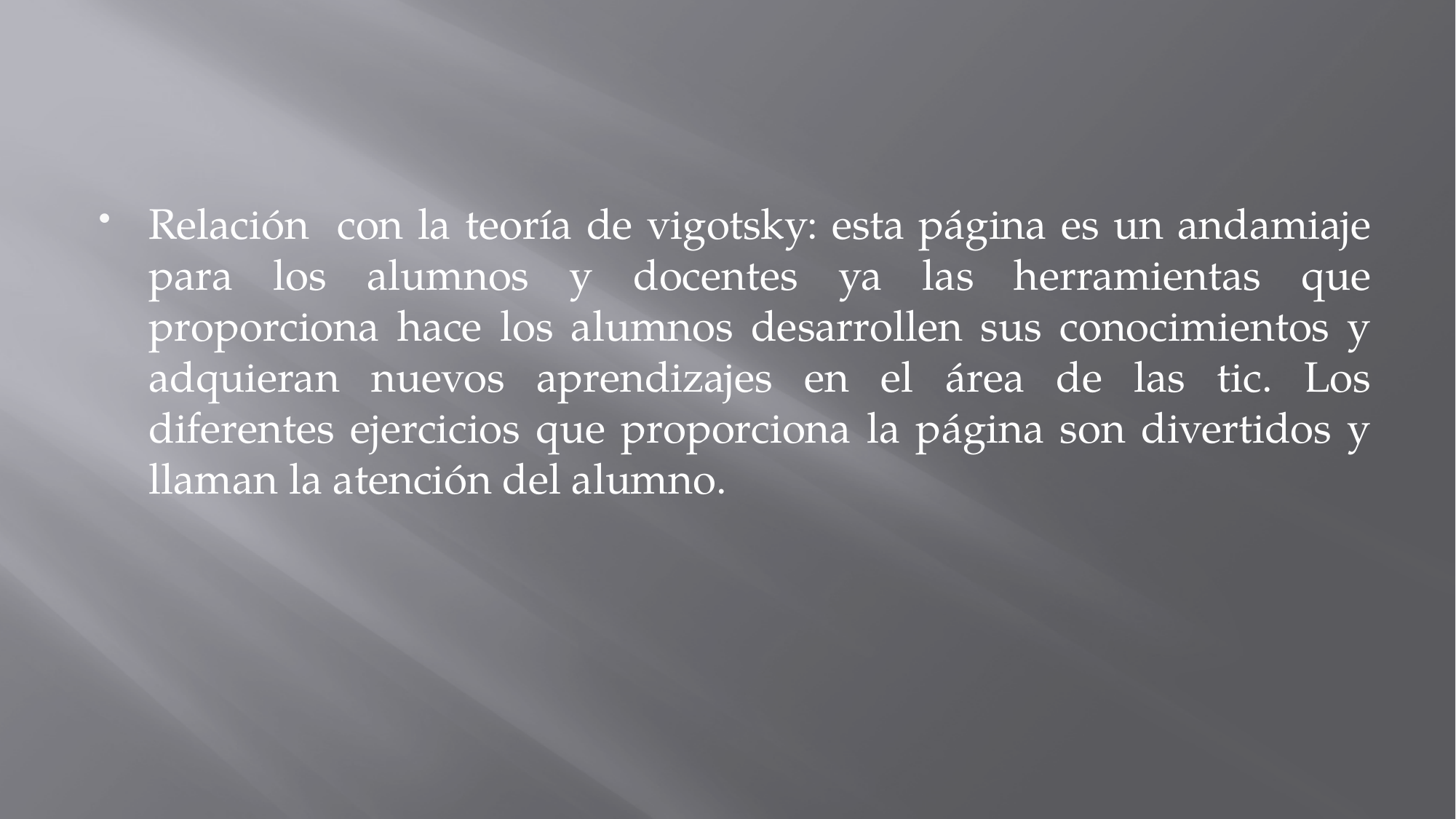

Relación  con la teoría de vigotsky: esta página es un andamiaje para los alumnos y docentes ya las herramientas que proporciona hace los alumnos desarrollen sus conocimientos y adquieran nuevos aprendizajes en el área de las tic. Los diferentes ejercicios que proporciona la página son divertidos y llaman la atención del alumno.